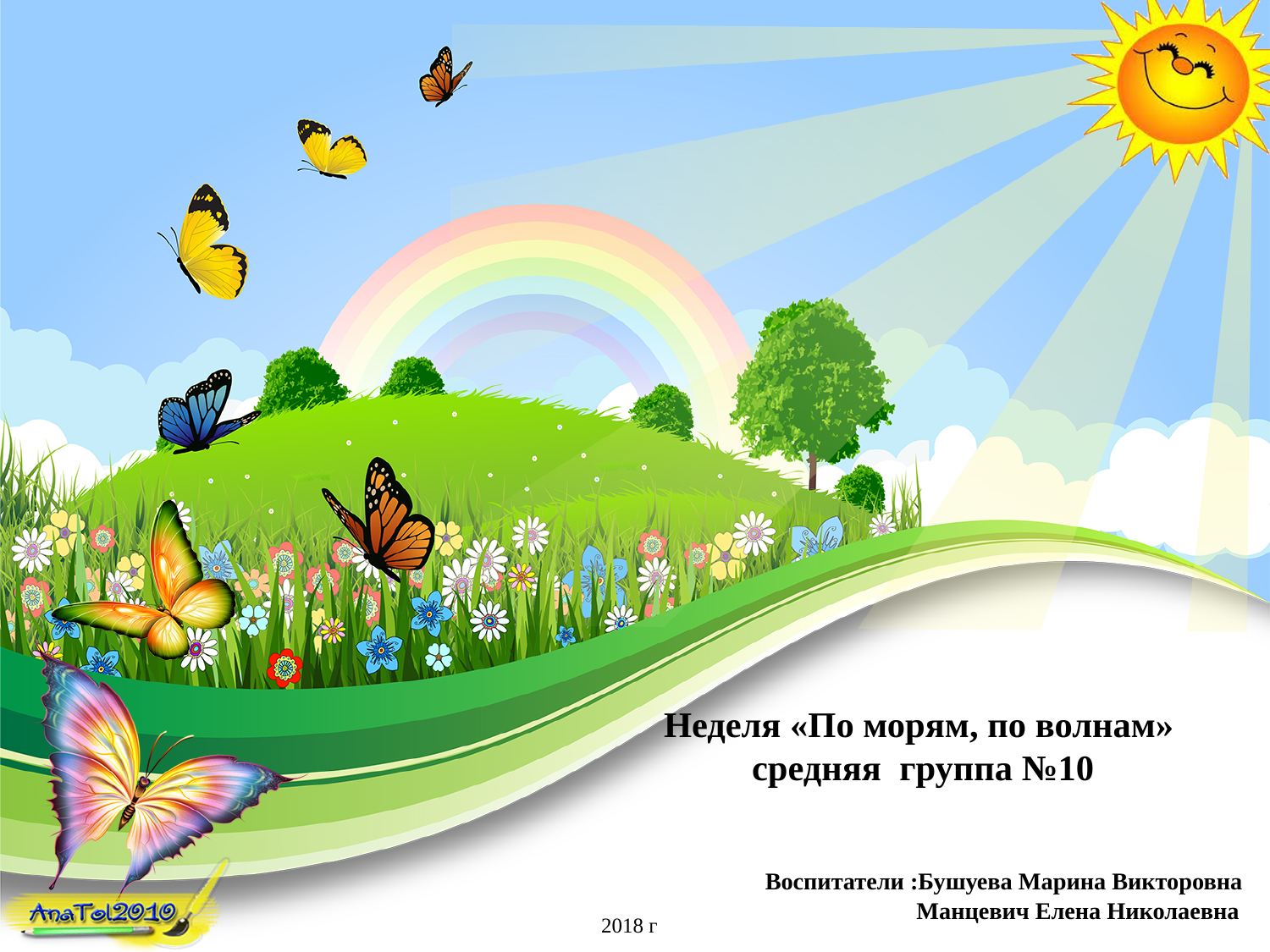

# Неделя «По морям, по волнам» средняя  группа №10 Воспитатели :Бушуева Марина Викторовна Манцевич Елена Николаевна
2018 г